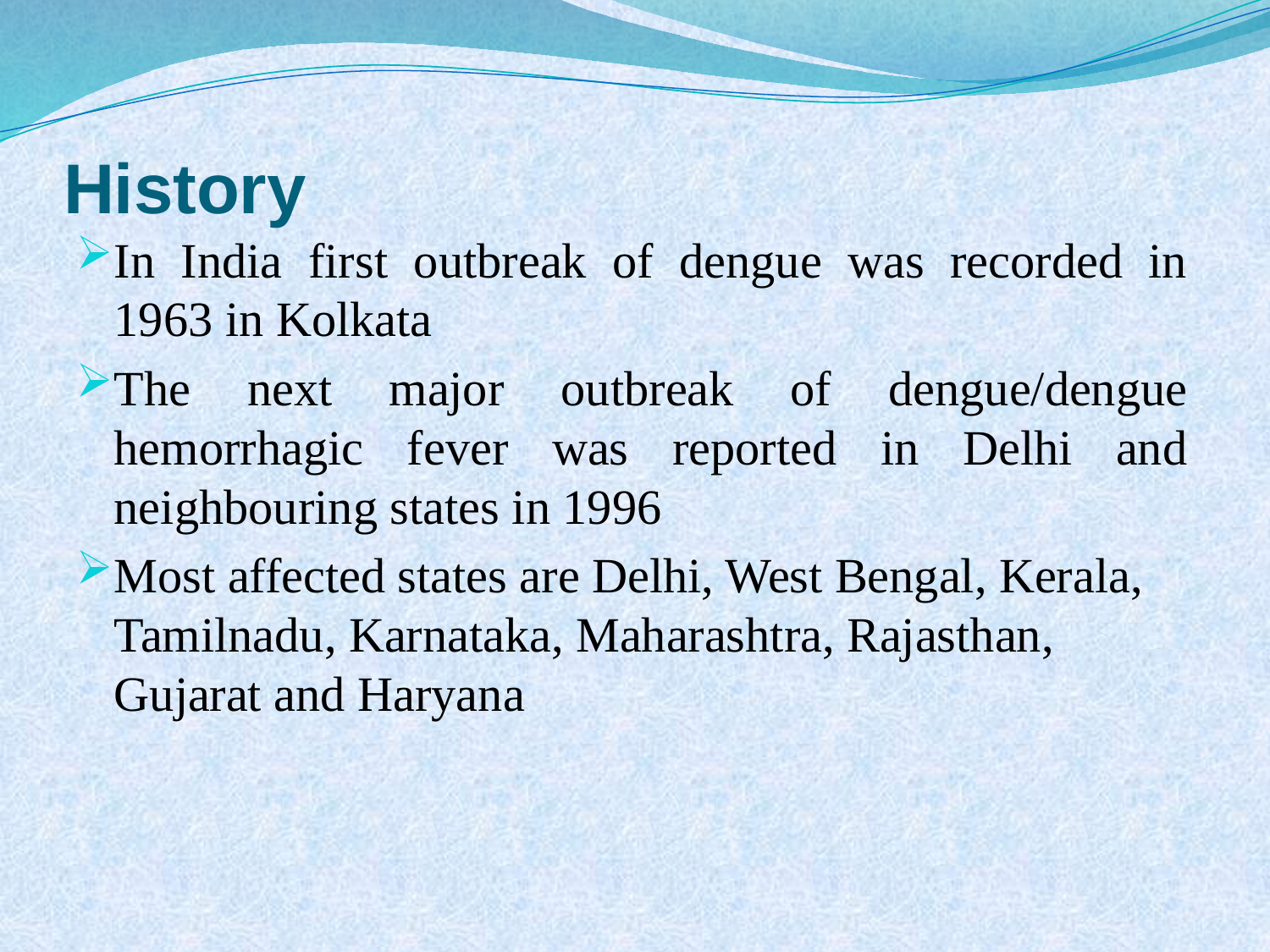

# History
In India first outbreak of dengue was recorded in 1963 in Kolkata
The next major outbreak of dengue/dengue hemorrhagic fever was reported in Delhi and neighbouring states in 1996
Most affected states are Delhi, West Bengal, Kerala, Tamilnadu, Karnataka, Maharashtra, Rajasthan, Gujarat and Haryana